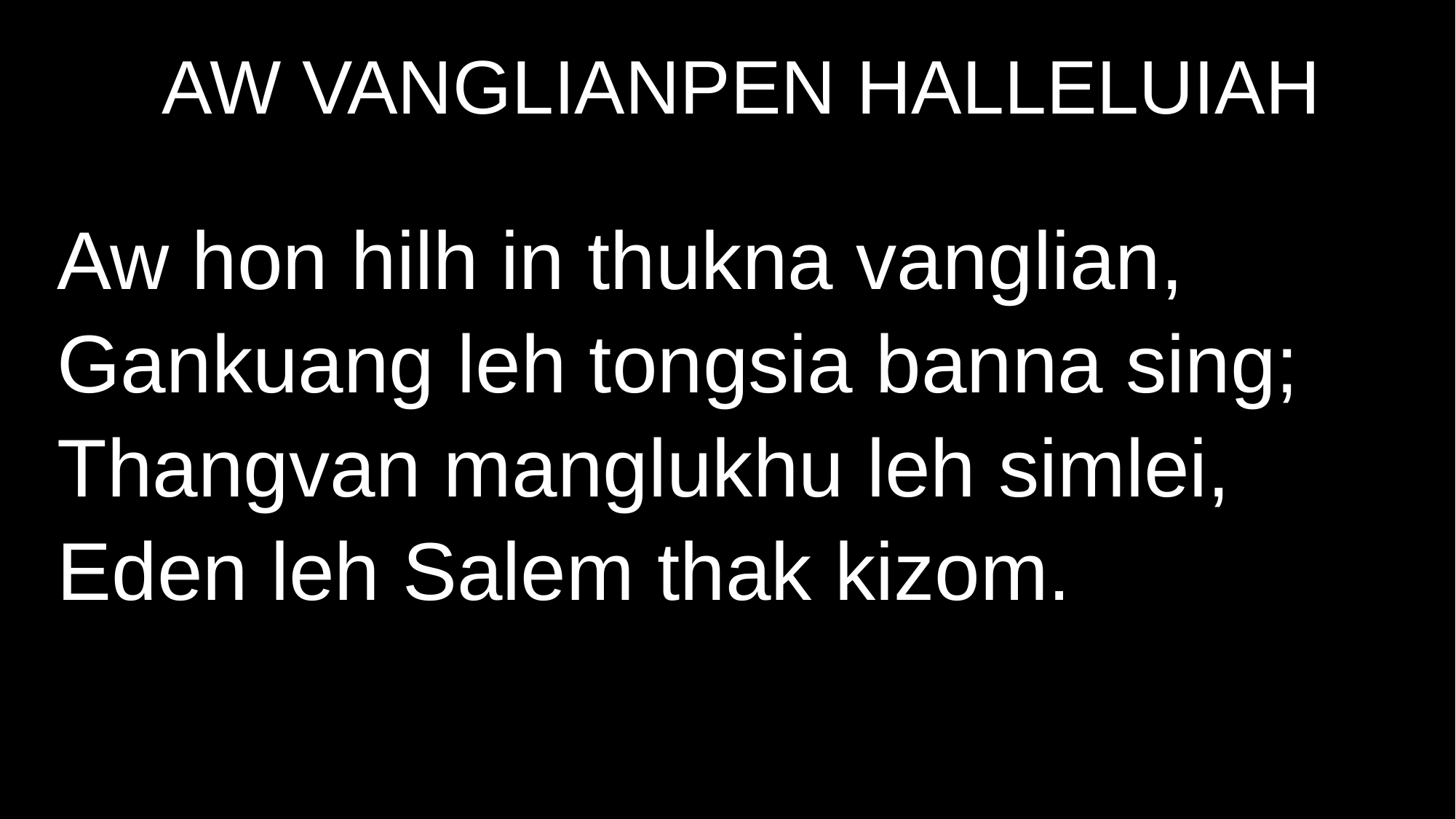

AW VANGLIANPEN HALLELUIAH
Aw hon hilh in thukna vanglian,
Gankuang leh tongsia banna sing;
Thangvan manglukhu leh simlei,
Eden leh Salem thak kizom.